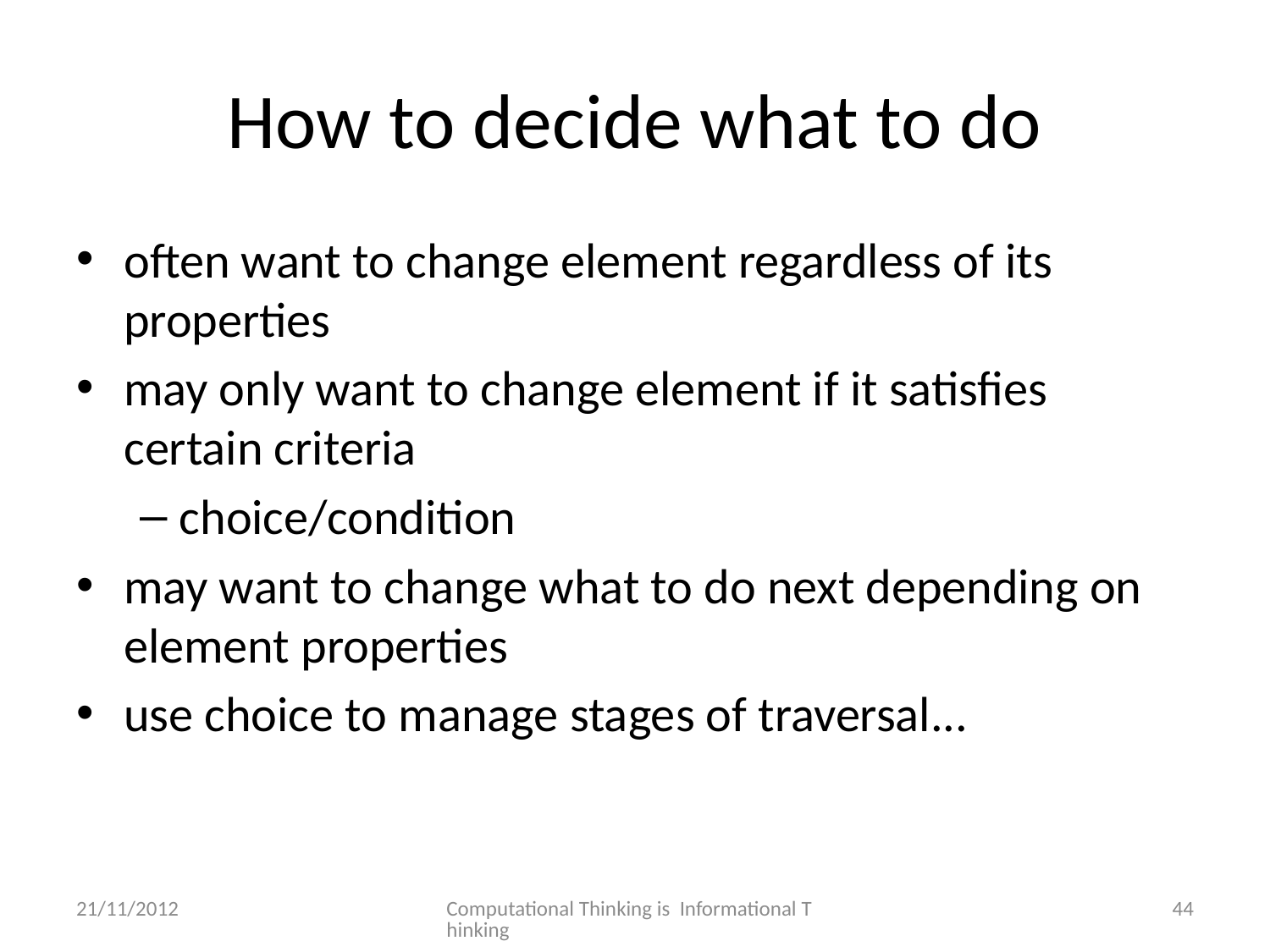

# How to decide what to do
often want to change element regardless of its properties
may only want to change element if it satisfies certain criteria
choice/condition
may want to change what to do next depending on element properties
use choice to manage stages of traversal...
21/11/2012
Computational Thinking is  Informational Thinking
44